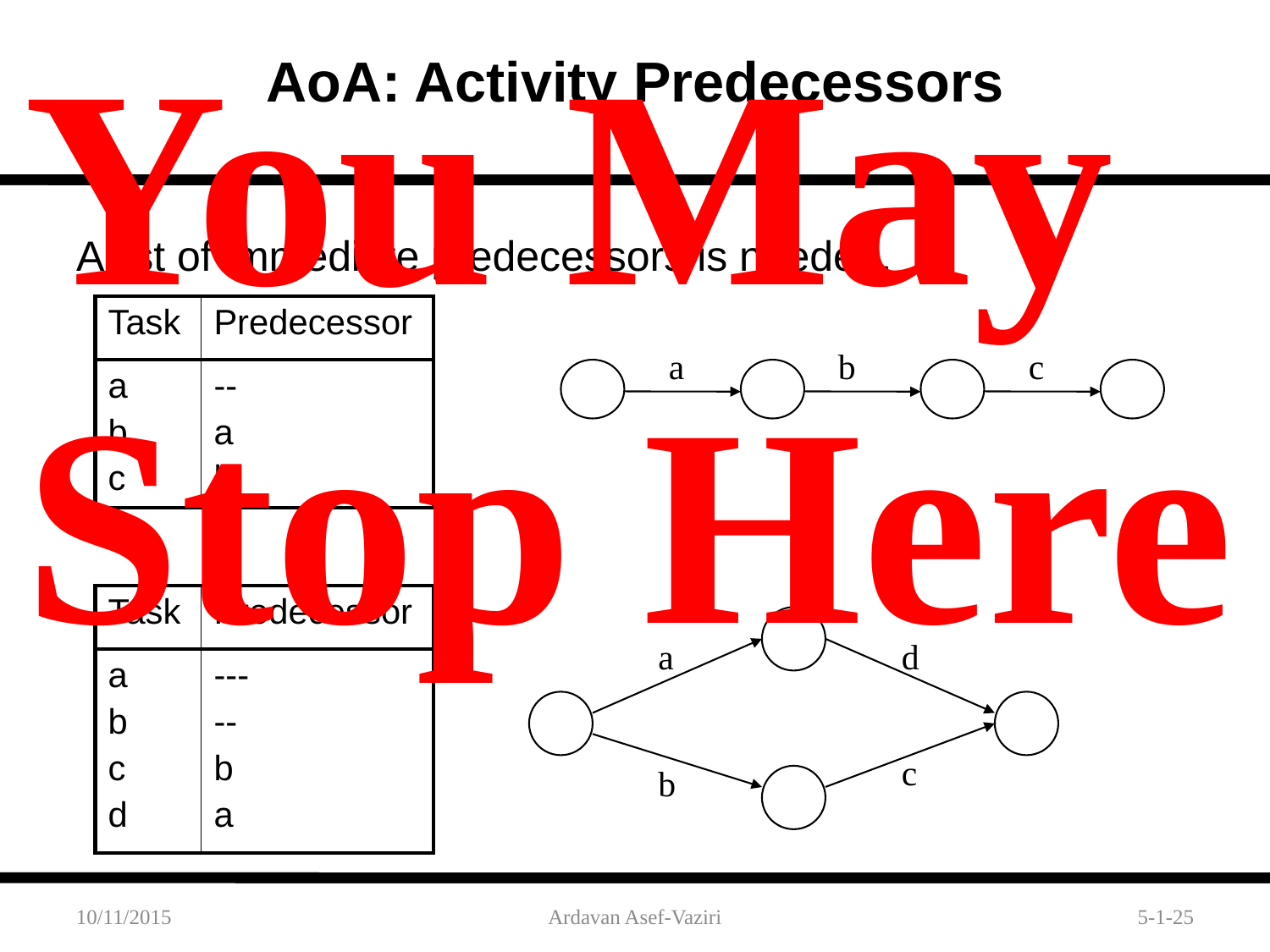

AoA: Activity Predecessors
You May Stop Here
A list of immediate predecessors is needed.

| Task | Predecessor |
| --- | --- |
| a b c | -- a b |
a
b
c

| Task | Predecessor |
| --- | --- |
| a b c d | --- -- b a |

a
d

c
b

10/11/2015
Ardavan Asef-Vaziri
5-1-25